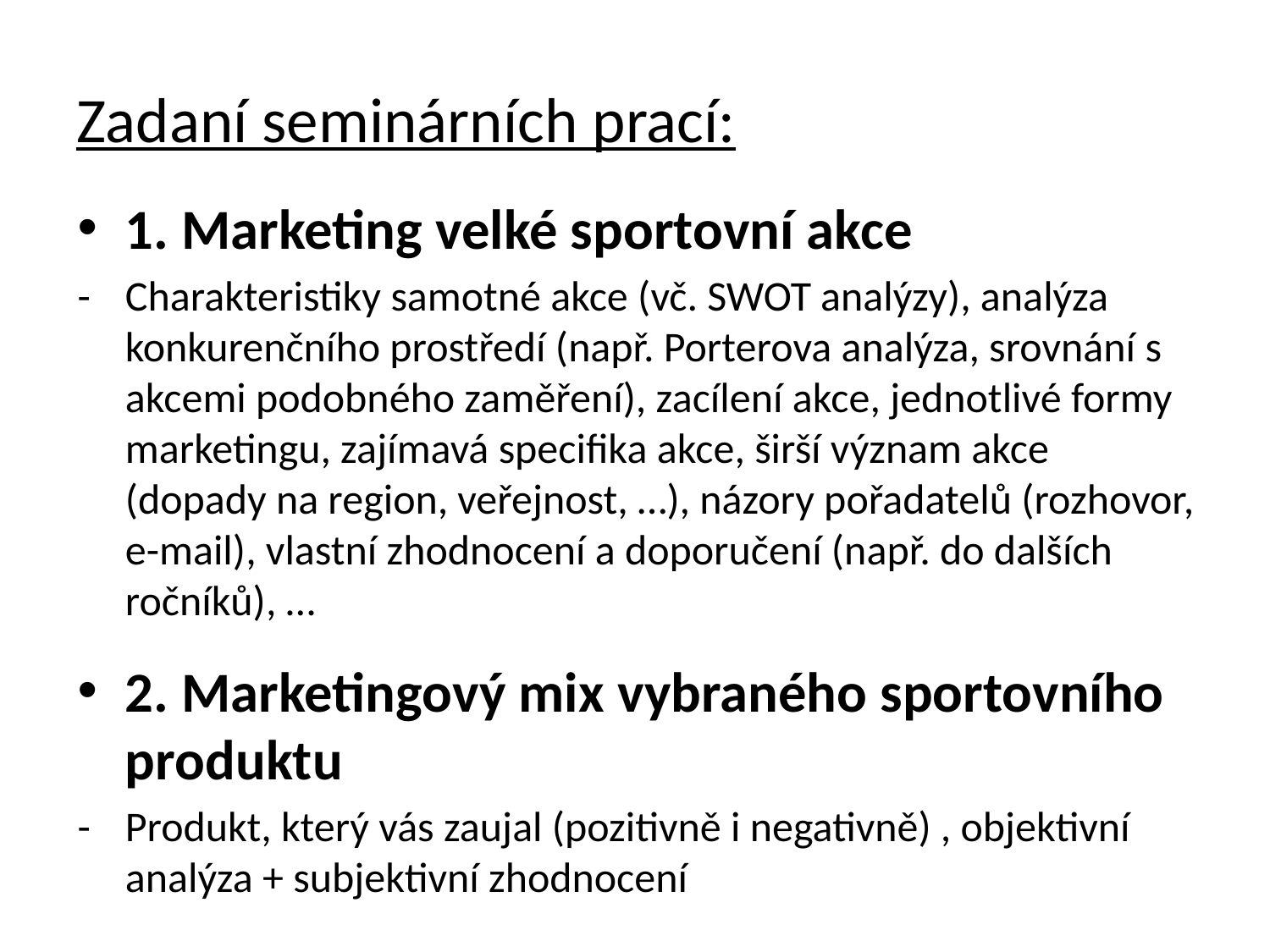

# Zadaní seminárních prací:
1. Marketing velké sportovní akce
- 	Charakteristiky samotné akce (vč. SWOT analýzy), analýza konkurenčního prostředí (např. Porterova analýza, srovnání s akcemi podobného zaměření), zacílení akce, jednotlivé formy marketingu, zajímavá specifika akce, širší význam akce (dopady na region, veřejnost, …), názory pořadatelů (rozhovor, e-mail), vlastní zhodnocení a doporučení (např. do dalších ročníků), …

2. Marketingový mix vybraného sportovního produktu
- 	Produkt, který vás zaujal (pozitivně i negativně) , objektivní analýza + subjektivní zhodnocení